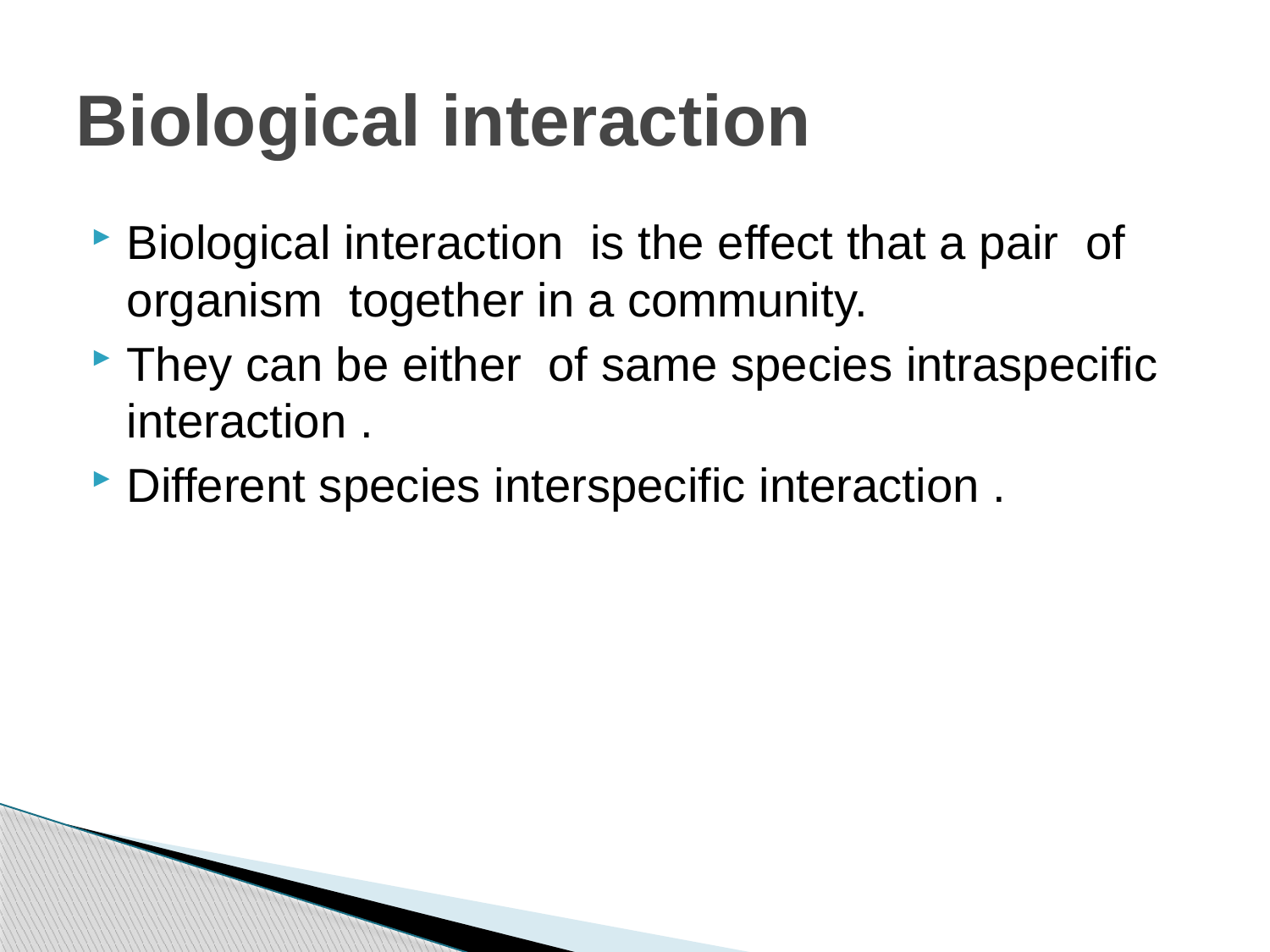

# Biological interaction
Biological interaction  is the effect that a pair  of organism  together in a community.
They can be either  of same species intraspecific interaction .
Different species interspecific interaction .